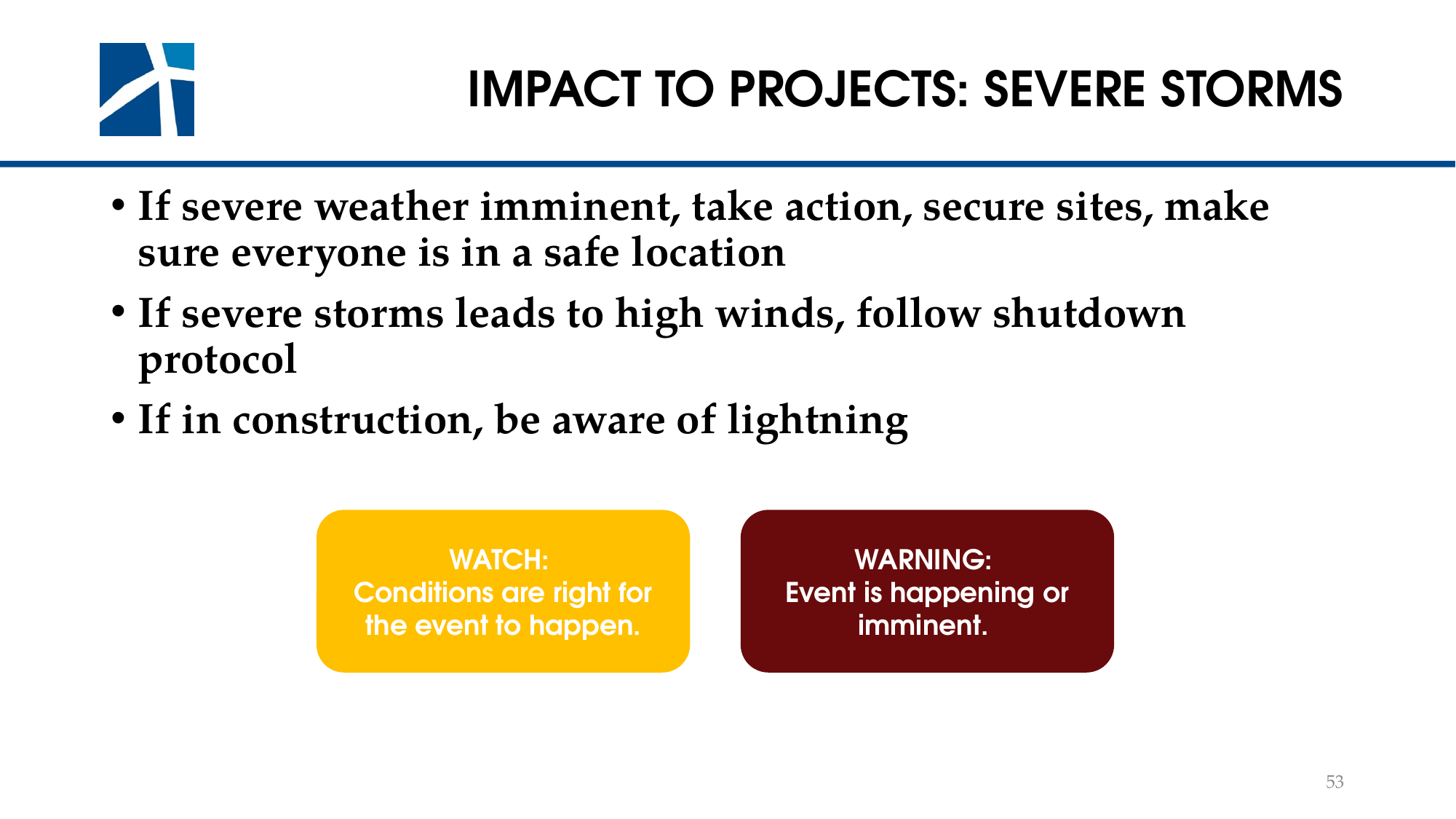

# Impact to Projects: Severe Storms
If severe weather imminent, take action, secure sites, make sure everyone is in a safe location
If severe storms leads to high winds, follow shutdown protocol
If in construction, be aware of lightning
WATCH:
Conditions are right for the event to happen.
WARNING:
Event is happening or imminent.
53